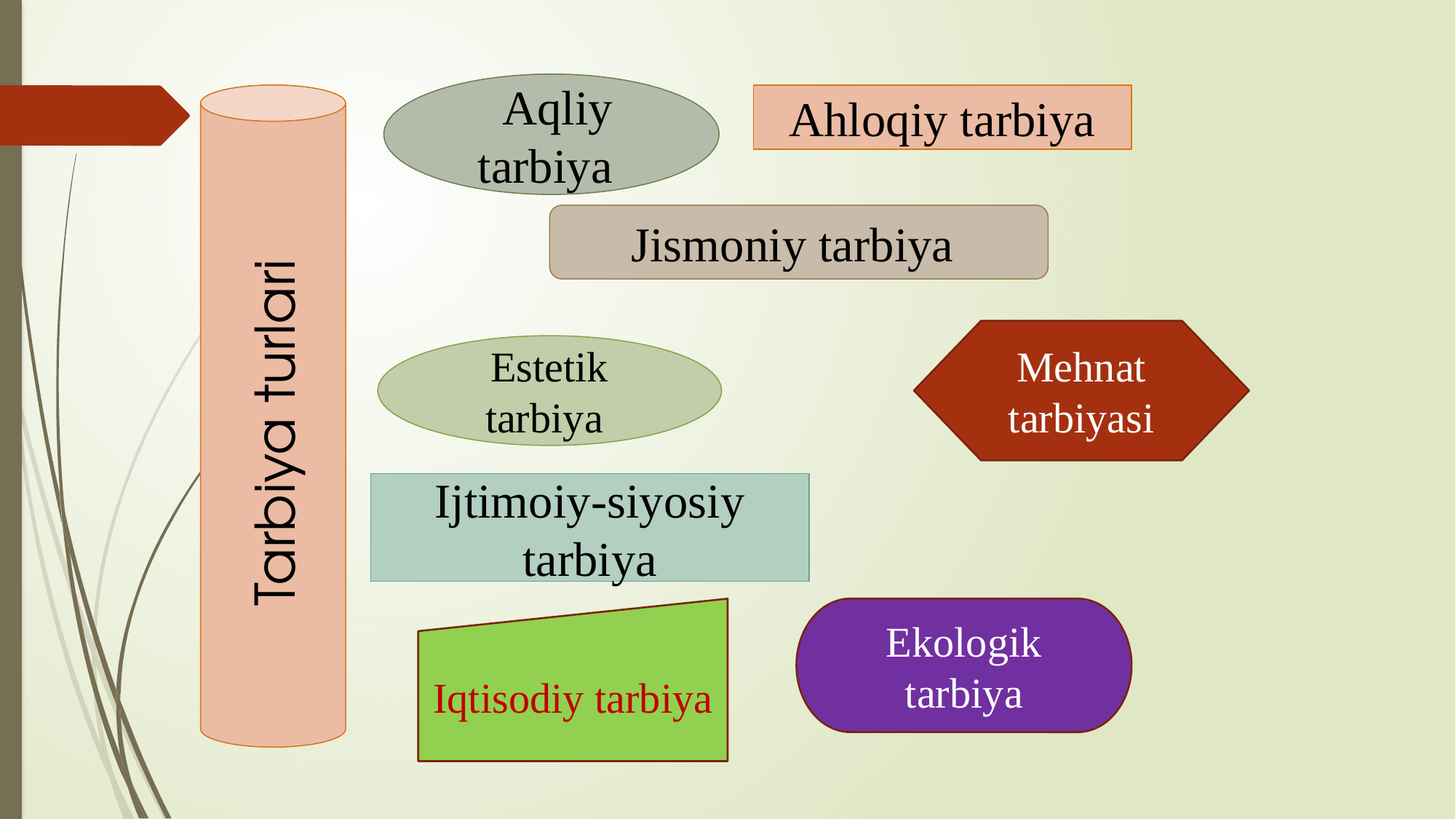

Aqliy tarbiya
Tarbiya turlari
Ahloqiy tarbiya
Jismoniy tarbiya
Mehnat tarbiyasi
Estetik tarbiya
Ijtimoiy-siyosiy tarbiya
Iqtisodiy tarbiya
Ekologik tarbiya